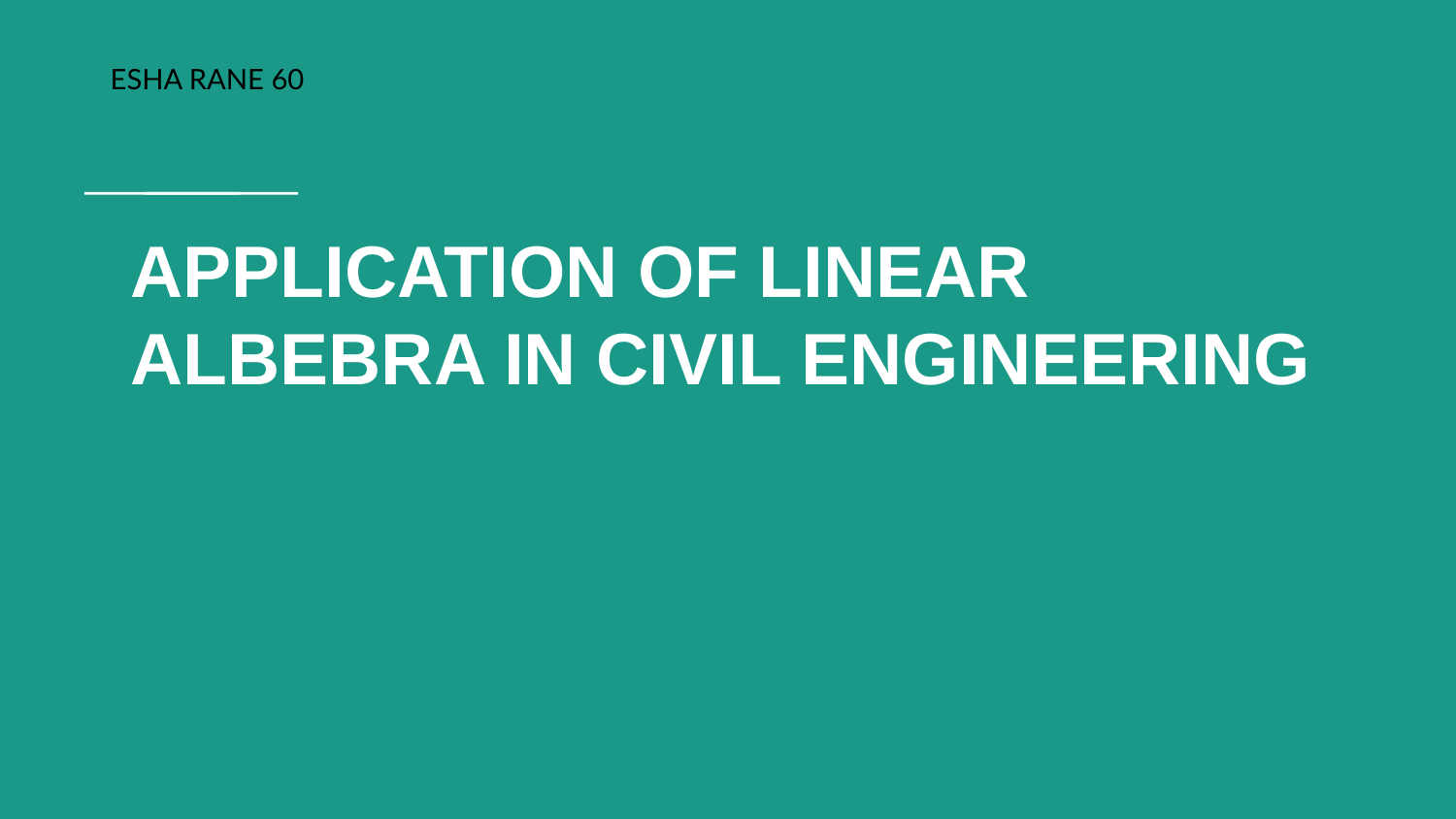

ESHA RANE 60
# APPLICATION OF LINEAR ALBEBRA IN CIVIL ENGINEERING